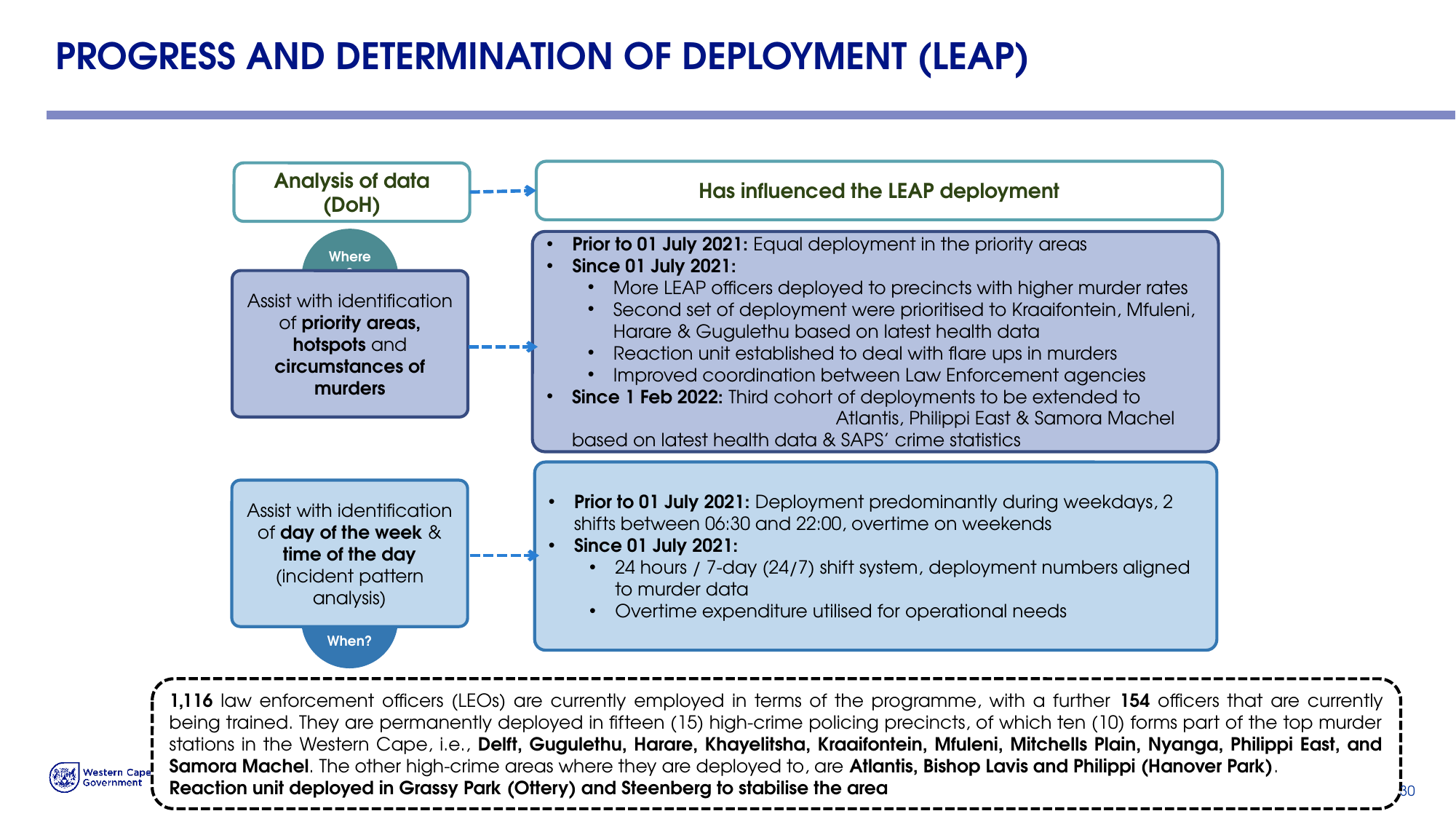

# PROGRESS AND DETERMINATION OF DEPLOYMENT (LEAP)
Has influenced the LEAP deployment
Analysis of data (DoH)
Where?
Assist with identification of priority areas, hotspots and circumstances of murders
Prior to 01 July 2021: Equal deployment in the priority areas
Since 01 July 2021:
More LEAP officers deployed to precincts with higher murder rates
Second set of deployment were prioritised to Kraaifontein, Mfuleni, Harare & Gugulethu based on latest health data
Reaction unit established to deal with flare ups in murders
Improved coordination between Law Enforcement agencies
Since 1 Feb 2022: Third cohort of deployments to be extended to                                                                 Atlantis, Philippi East & Samora Machel based on latest health data & SAPS’ crime statistics
Prior to 01 July 2021: Deployment predominantly during weekdays, 2 shifts between 06:30 and 22:00, overtime on weekends
Since 01 July 2021:
24 hours / 7-day (24/7) shift system, deployment numbers aligned to murder data
Overtime expenditure utilised for operational needs
Assist with identification of day of the week & time of the day (incident pattern analysis)
When?
1,116 law enforcement officers (LEOs) are currently employed in terms of the programme, with a further 154 officers that are currently being trained. They are permanently deployed in fifteen (15) high-crime policing precincts, of which ten (10) forms part of the top murder stations in the Western Cape, i.e., Delft, Gugulethu, Harare, Khayelitsha, Kraaifontein, Mfuleni, Mitchells Plain, Nyanga, Philippi East, and Samora Machel. The other high-crime areas where they are deployed to, are Atlantis, Bishop Lavis and Philippi (Hanover Park).
Reaction unit deployed in Grassy Park (Ottery) and Steenberg to stabilise the area
30